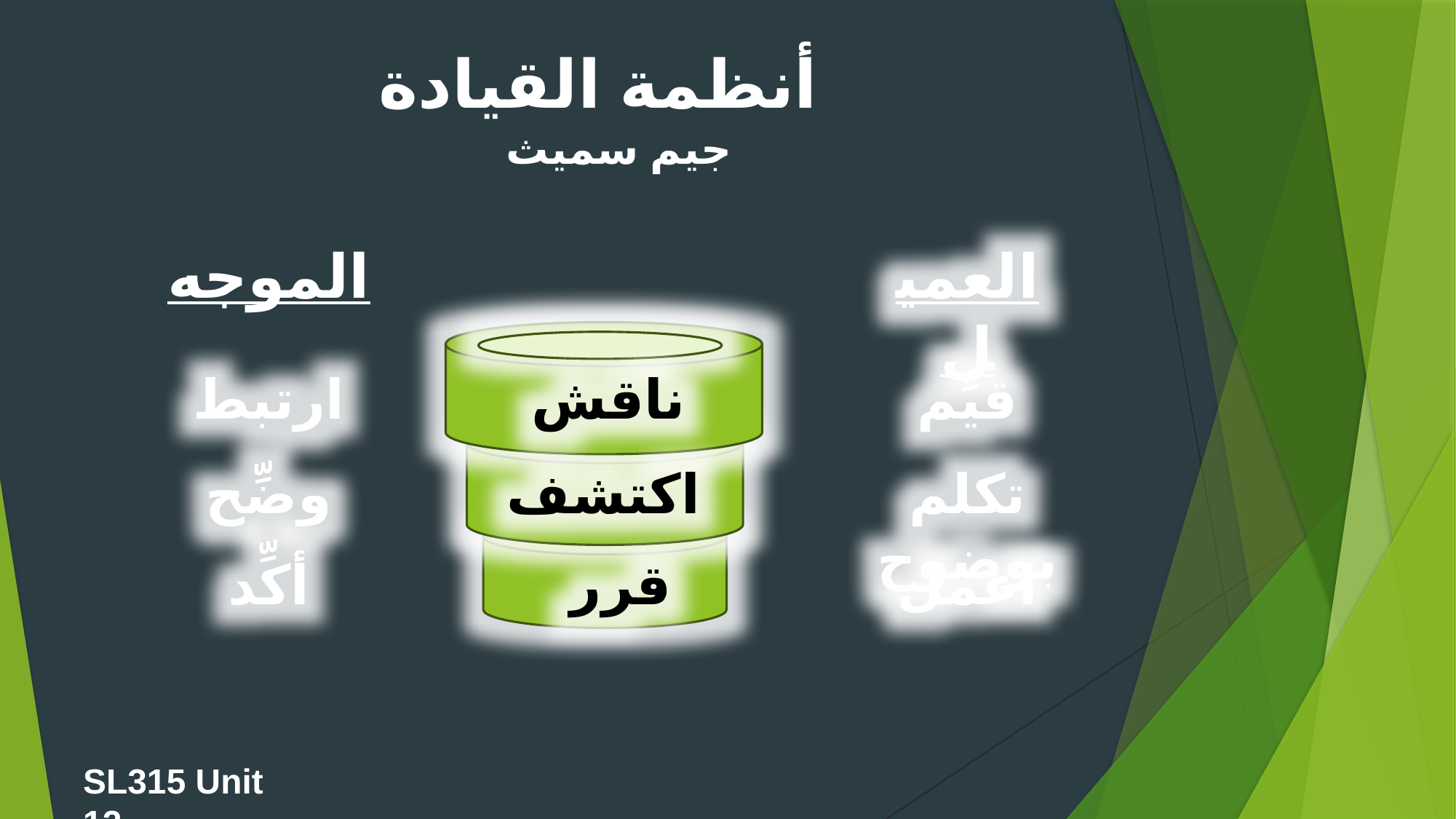

أنظمة القيادة
جيم سميث
# الموجه
العميل

ارتبط
ناقش
قيِّم

اكتشف
تكلم بوضوح
وضِّح

أكِّد
قرر
اعمل
SL315 Unit 12